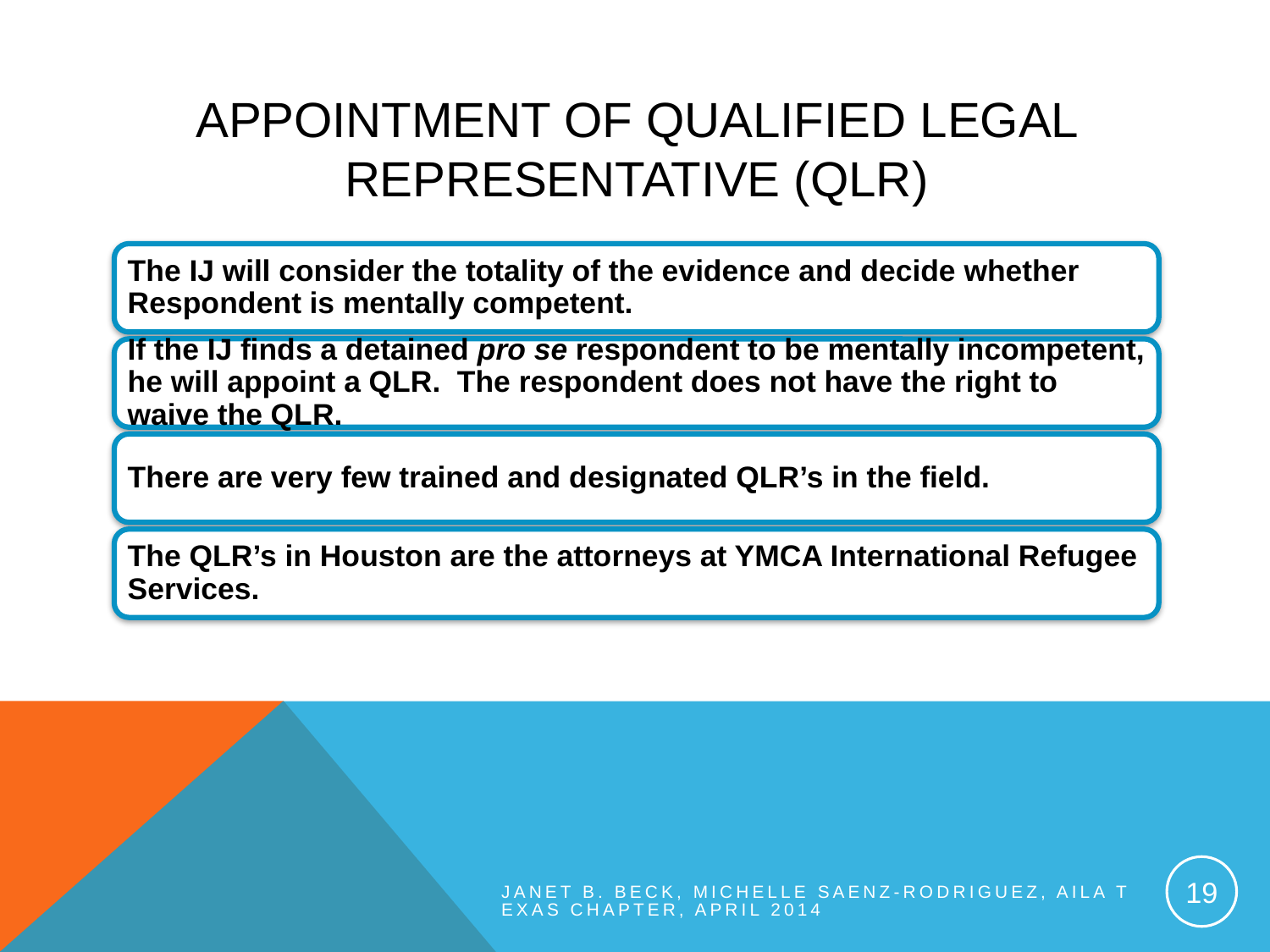

# Appointment of qualified legal representative (QLR)
The IJ will consider the totality of the evidence and decide whether Respondent is mentally competent.
If the IJ finds a detained pro se respondent to be mentally incompetent, he will appoint a QLR.  The respondent does not have the right to waive the QLR.
There are very few trained and designated QLR’s in the field.
The QLR’s in Houston are the attorneys at YMCA International Refugee Services.
19
Janet B. Beck, Michelle Saenz-Rodriguez, AILA Texas chapter, April 2014